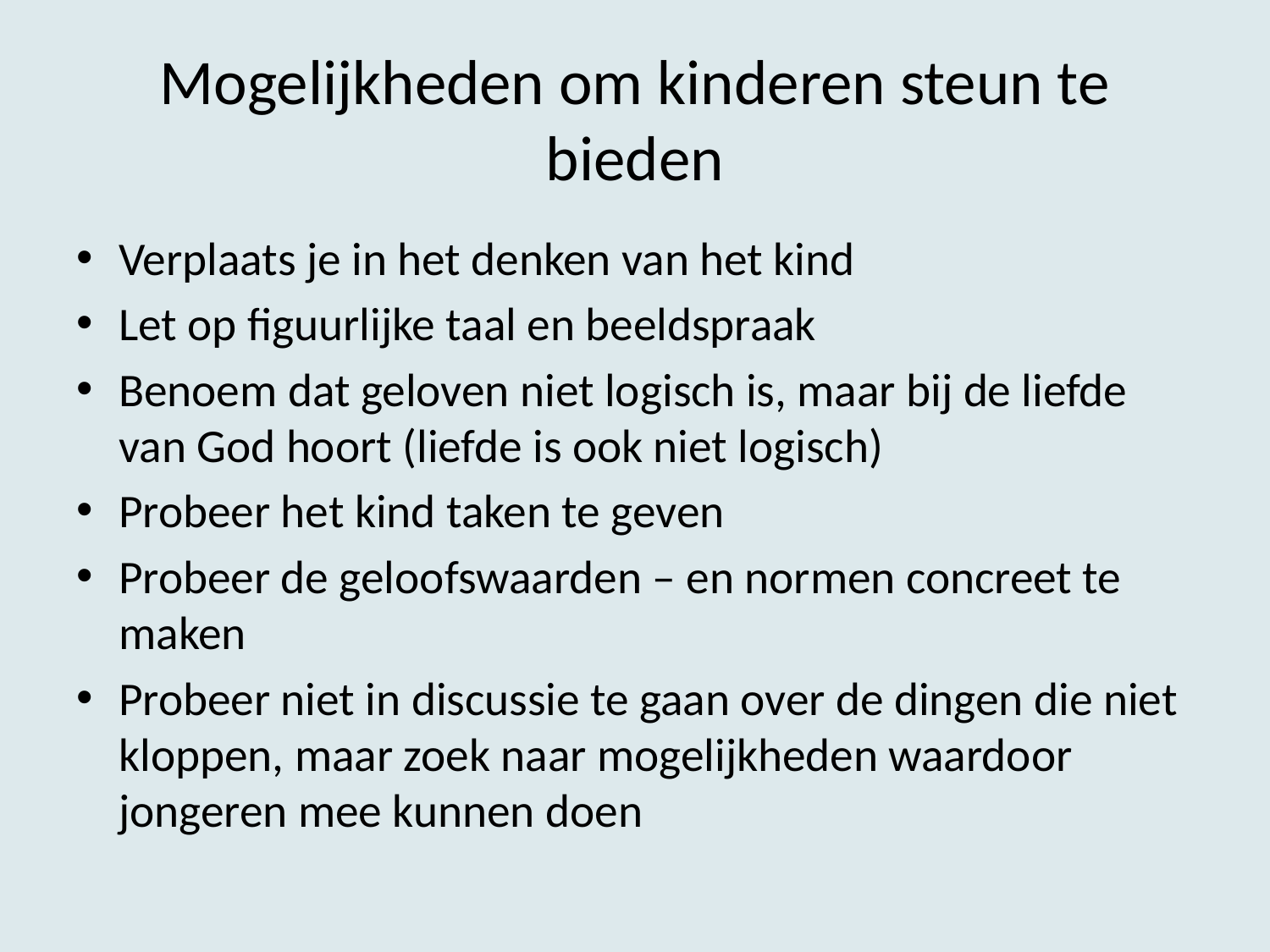

# Mogelijkheden om kinderen steun te bieden
Verplaats je in het denken van het kind
Let op figuurlijke taal en beeldspraak
Benoem dat geloven niet logisch is, maar bij de liefde van God hoort (liefde is ook niet logisch)
Probeer het kind taken te geven
Probeer de geloofswaarden – en normen concreet te maken
Probeer niet in discussie te gaan over de dingen die niet kloppen, maar zoek naar mogelijkheden waardoor jongeren mee kunnen doen